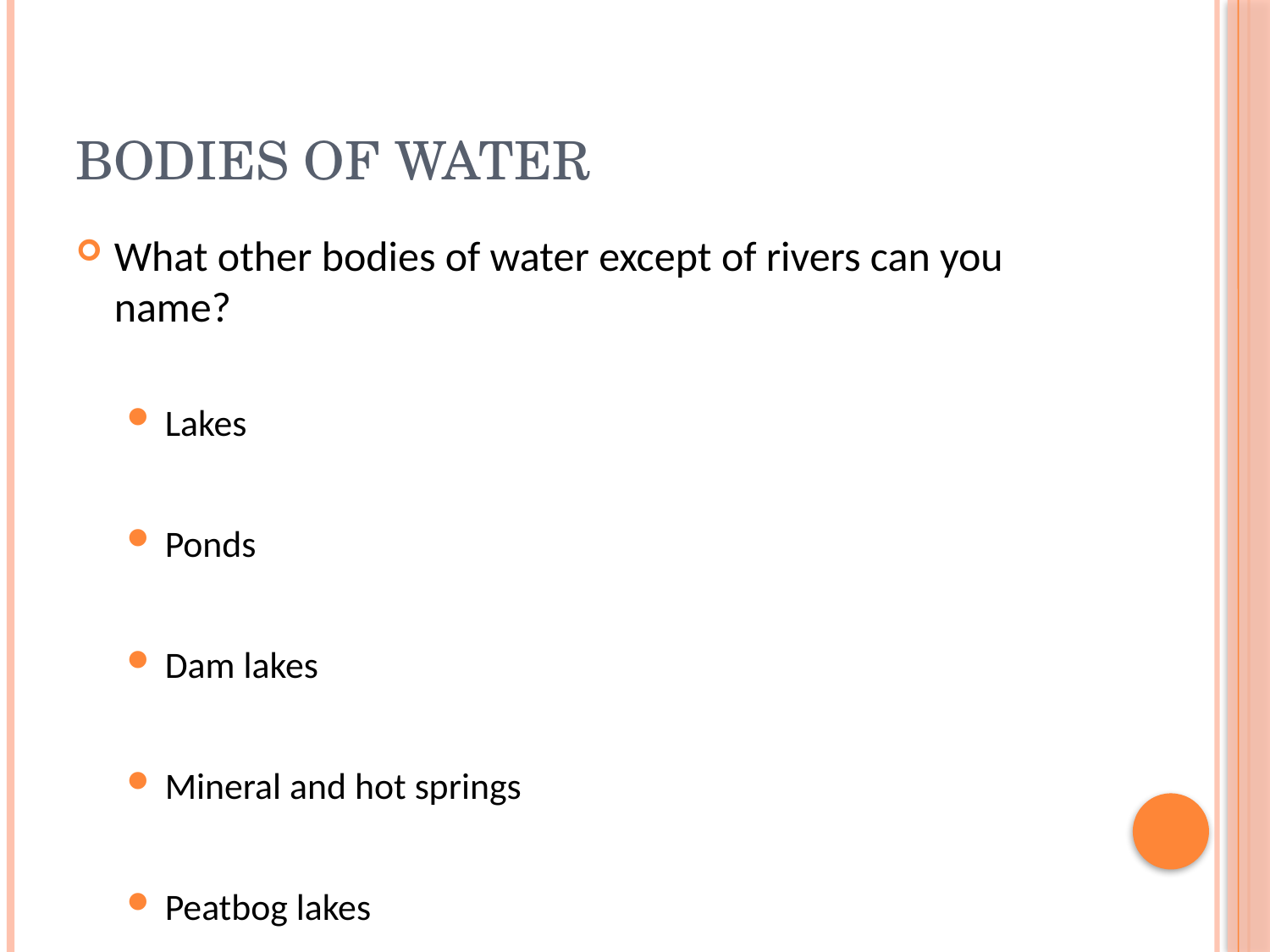

# Bodies of water
What other bodies of water except of rivers can you name?

Lakes

Ponds

Dam lakes

Mineral and hot springs

Peatbog lakes